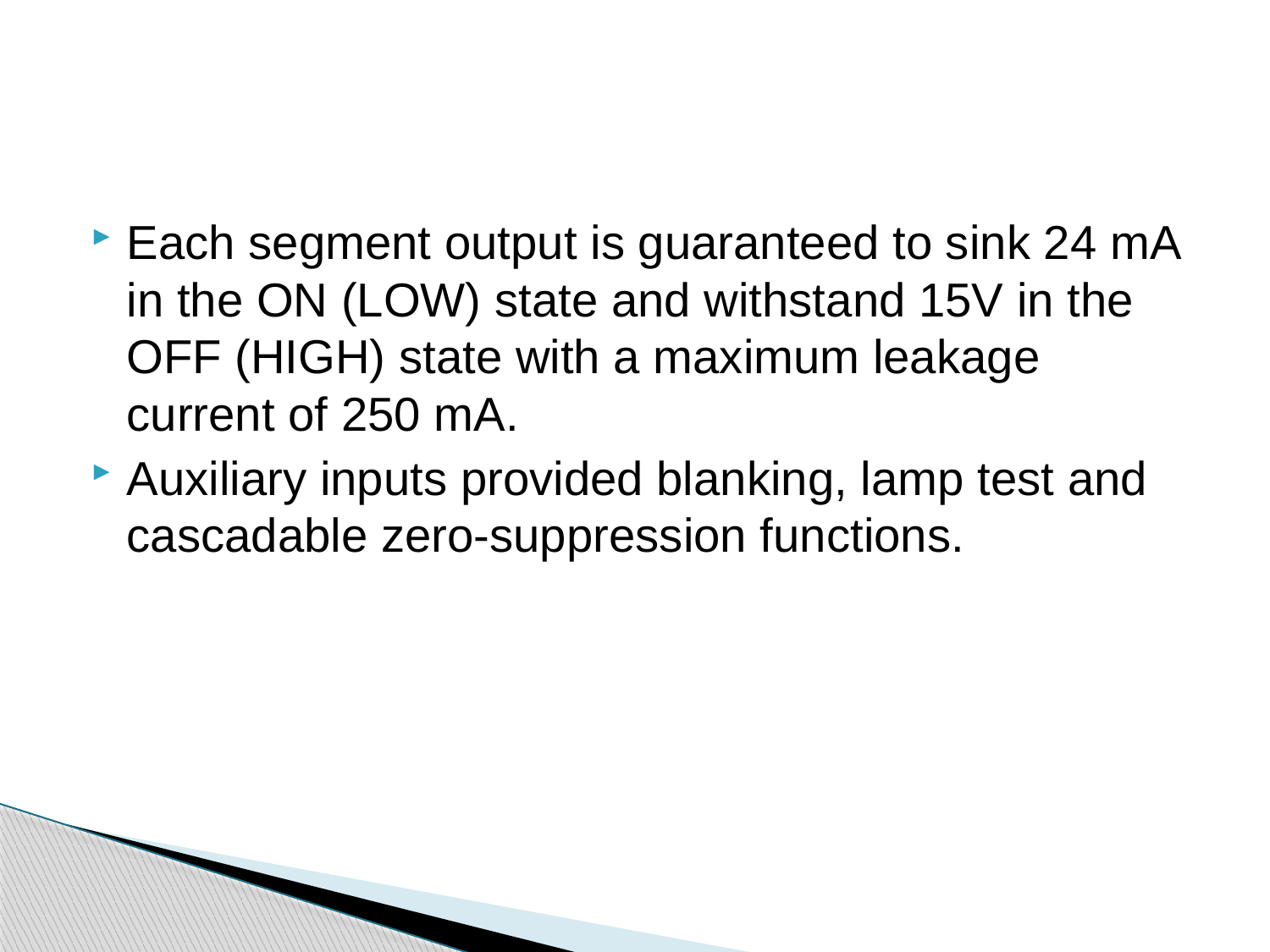

#
Each segment output is guaranteed to sink 24 mA in the ON (LOW) state and withstand 15V in the OFF (HIGH) state with a maximum leakage current of 250 mA.
Auxiliary inputs provided blanking, lamp test and cascadable zero-suppression functions.